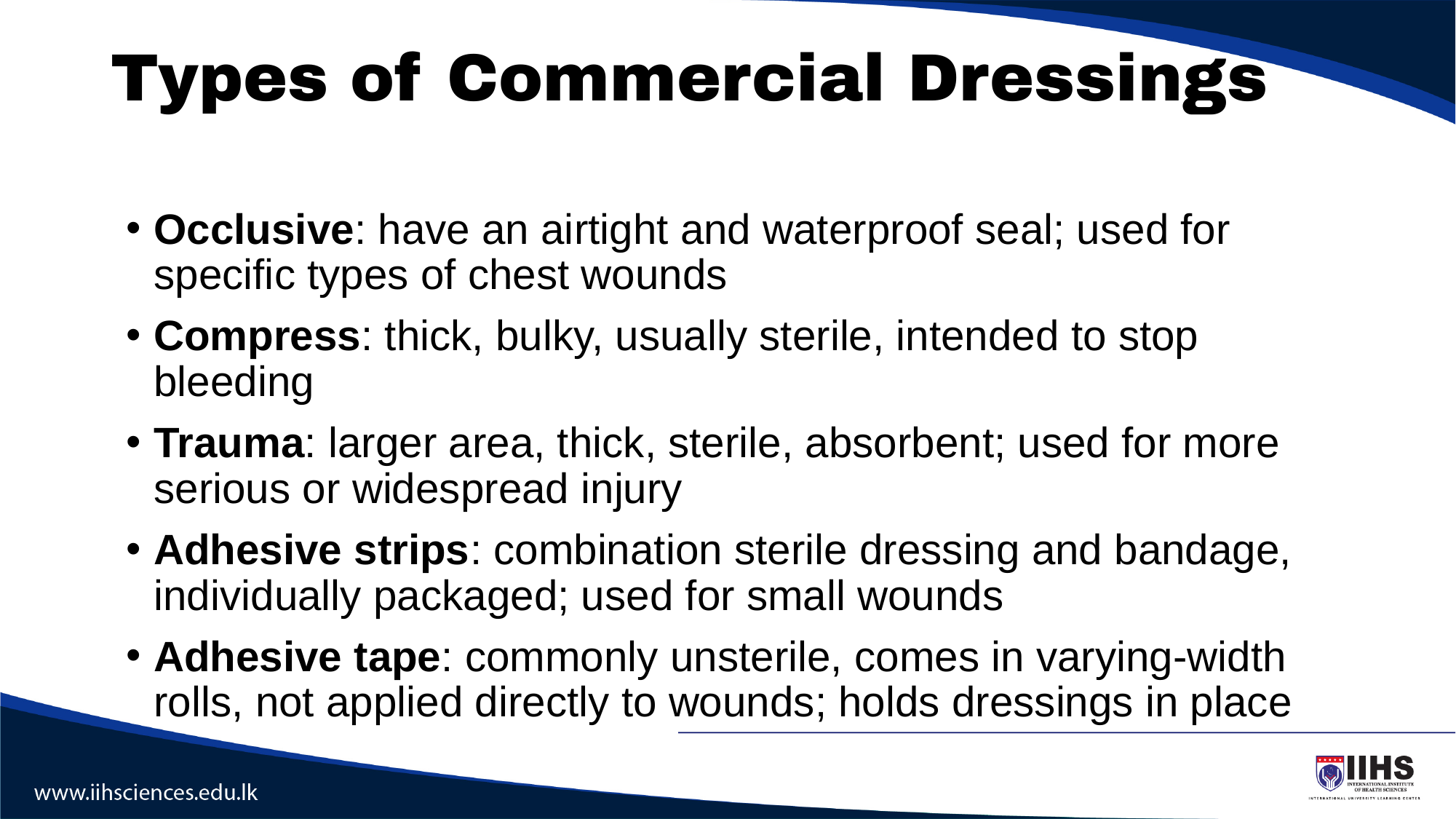

# Types of Commercial Dressings
Occlusive: have an airtight and waterproof seal; used for specific types of chest wounds
Compress: thick, bulky, usually sterile, intended to stop bleeding
Trauma: larger area, thick, sterile, absorbent; used for more serious or widespread injury
Adhesive strips: combination sterile dressing and bandage, individually packaged; used for small wounds
Adhesive tape: commonly unsterile, comes in varying-width rolls, not applied directly to wounds; holds dressings in place